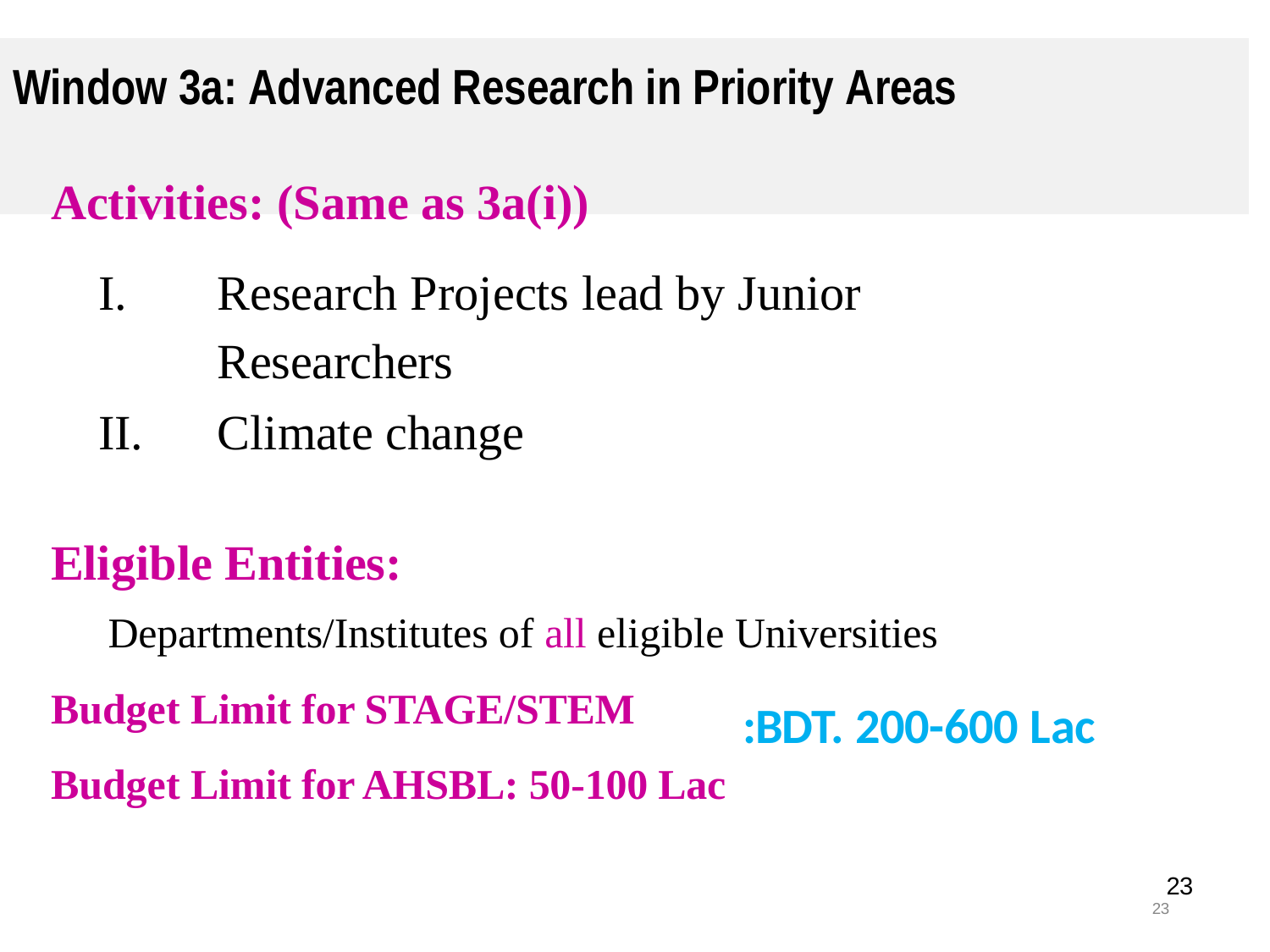

# Window 3a: Advanced Research in Priority Areas
Activities: (Same as 3a(i))
Research Projects lead by Junior Researchers
Climate change

Eligible Entities:
Departments/Institutes of all eligible Universities
Budget Limit for STAGE/STEM
Budget Limit for AHSBL: 50-100 Lac

:BDT. 200-600 Lac
23
23